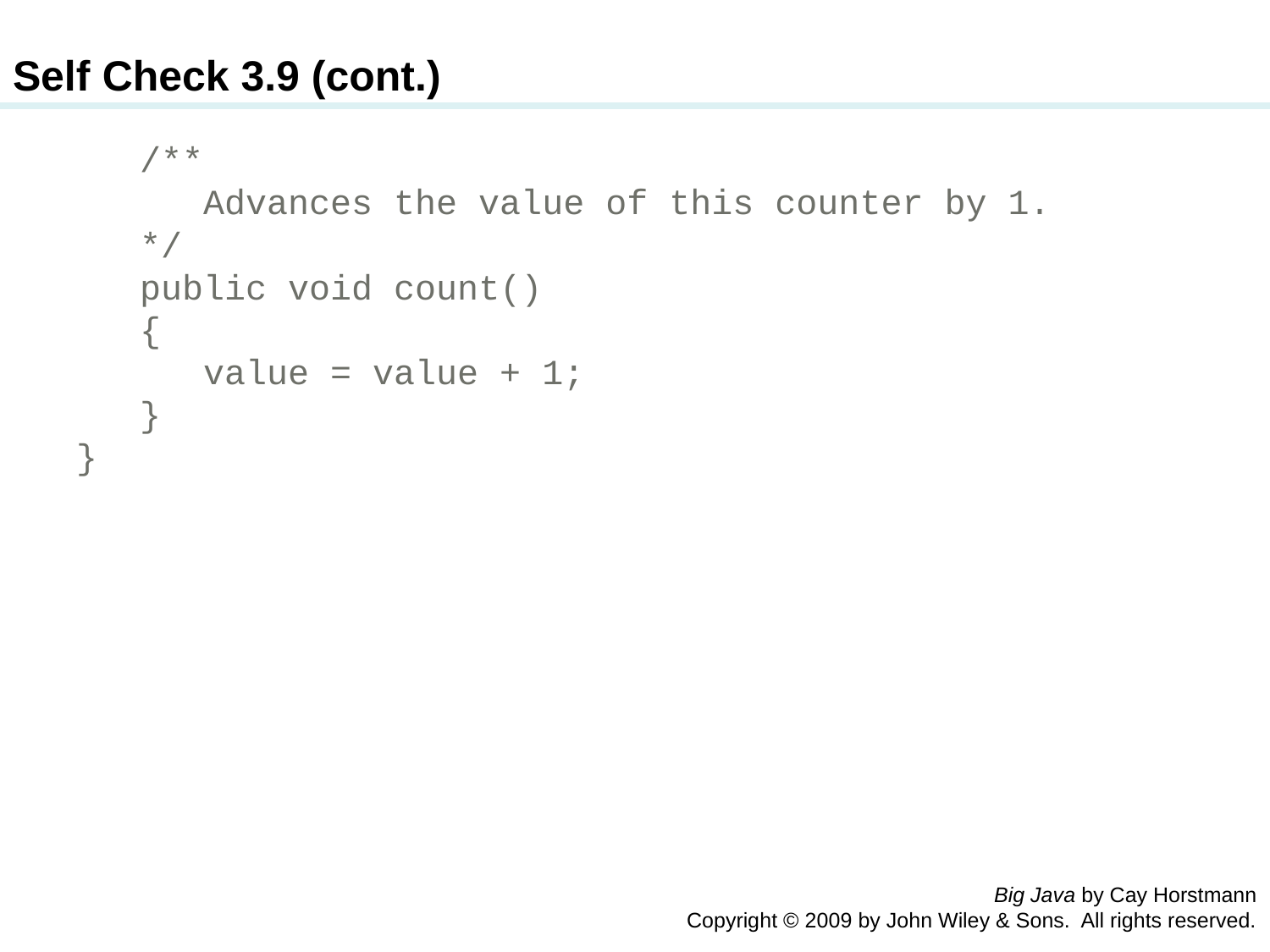

Self Check 3.9 (cont.)
   /**
      Advances the value of this counter by 1.
   */
   public void count()
   {
      value = value + 1;
   }
}
Big Java by Cay Horstmann
Copyright © 2009 by John Wiley & Sons.  All rights reserved.